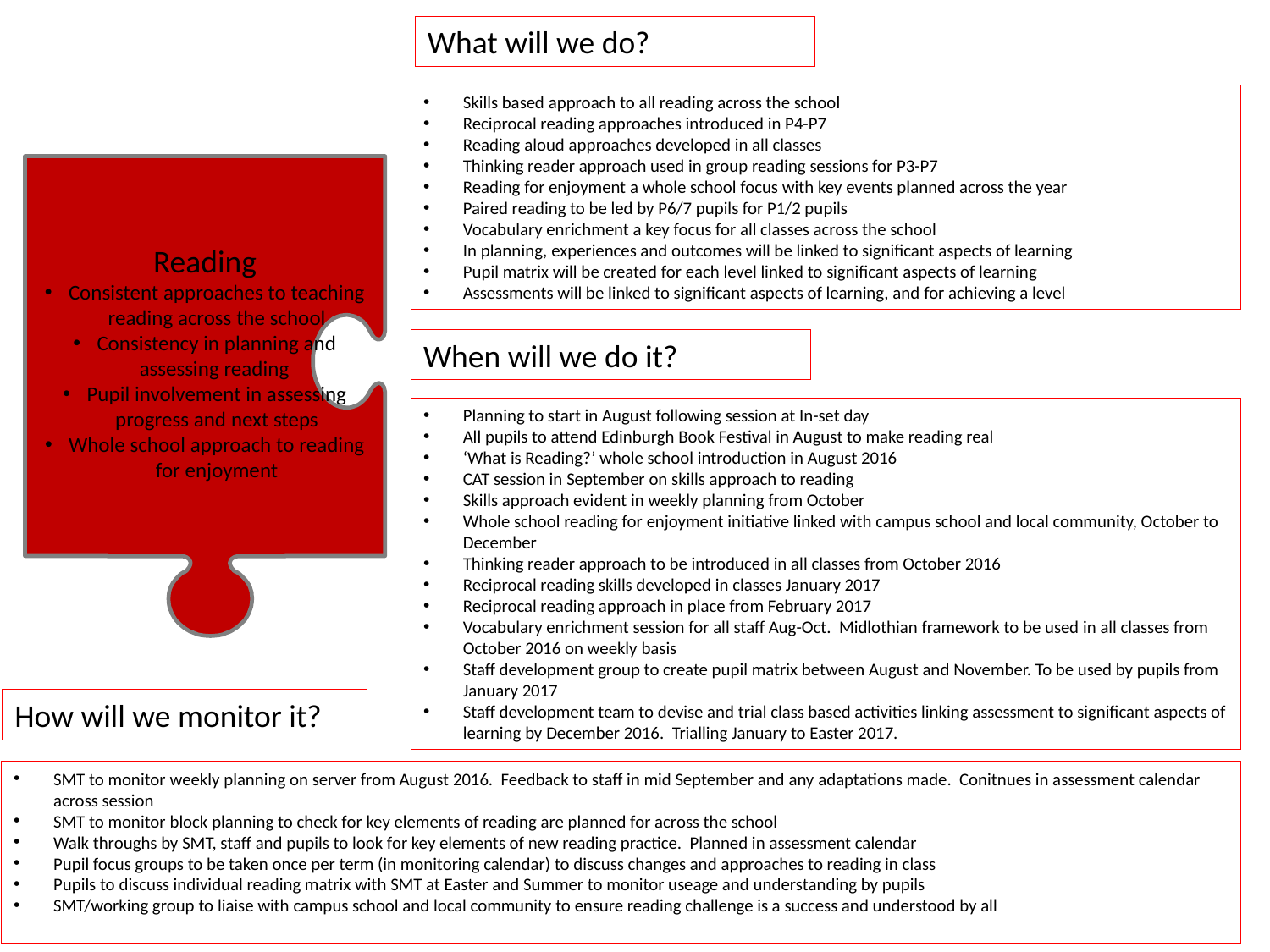

What will we do?
Skills based approach to all reading across the school
Reciprocal reading approaches introduced in P4-P7
Reading aloud approaches developed in all classes
Thinking reader approach used in group reading sessions for P3-P7
Reading for enjoyment a whole school focus with key events planned across the year
Paired reading to be led by P6/7 pupils for P1/2 pupils
Vocabulary enrichment a key focus for all classes across the school
In planning, experiences and outcomes will be linked to significant aspects of learning
Pupil matrix will be created for each level linked to significant aspects of learning
Assessments will be linked to significant aspects of learning, and for achieving a level
Reading
Consistent approaches to teaching reading across the school
Consistency in planning and assessing reading
Pupil involvement in assessing progress and next steps
Whole school approach to reading for enjoyment

When will we do it?
Planning to start in August following session at In-set day
All pupils to attend Edinburgh Book Festival in August to make reading real
‘What is Reading?’ whole school introduction in August 2016
CAT session in September on skills approach to reading
Skills approach evident in weekly planning from October
Whole school reading for enjoyment initiative linked with campus school and local community, October to December
Thinking reader approach to be introduced in all classes from October 2016
Reciprocal reading skills developed in classes January 2017
Reciprocal reading approach in place from February 2017
Vocabulary enrichment session for all staff Aug-Oct.  Midlothian framework to be used in all classes from October 2016 on weekly basis
Staff development group to create pupil matrix between August and November. To be used by pupils from January 2017
Staff development team to devise and trial class based activities linking assessment to significant aspects of learning by December 2016.  Trialling January to Easter 2017.
How will we monitor it?
SMT to monitor weekly planning on server from August 2016.  Feedback to staff in mid September and any adaptations made.  Conitnues in assessment calendar across session
SMT to monitor block planning to check for key elements of reading are planned for across the school
Walk throughs by SMT, staff and pupils to look for key elements of new reading practice.  Planned in assessment calendar
Pupil focus groups to be taken once per term (in monitoring calendar) to discuss changes and approaches to reading in class
Pupils to discuss individual reading matrix with SMT at Easter and Summer to monitor useage and understanding by pupils
SMT/working group to liaise with campus school and local community to ensure reading challenge is a success and understood by all